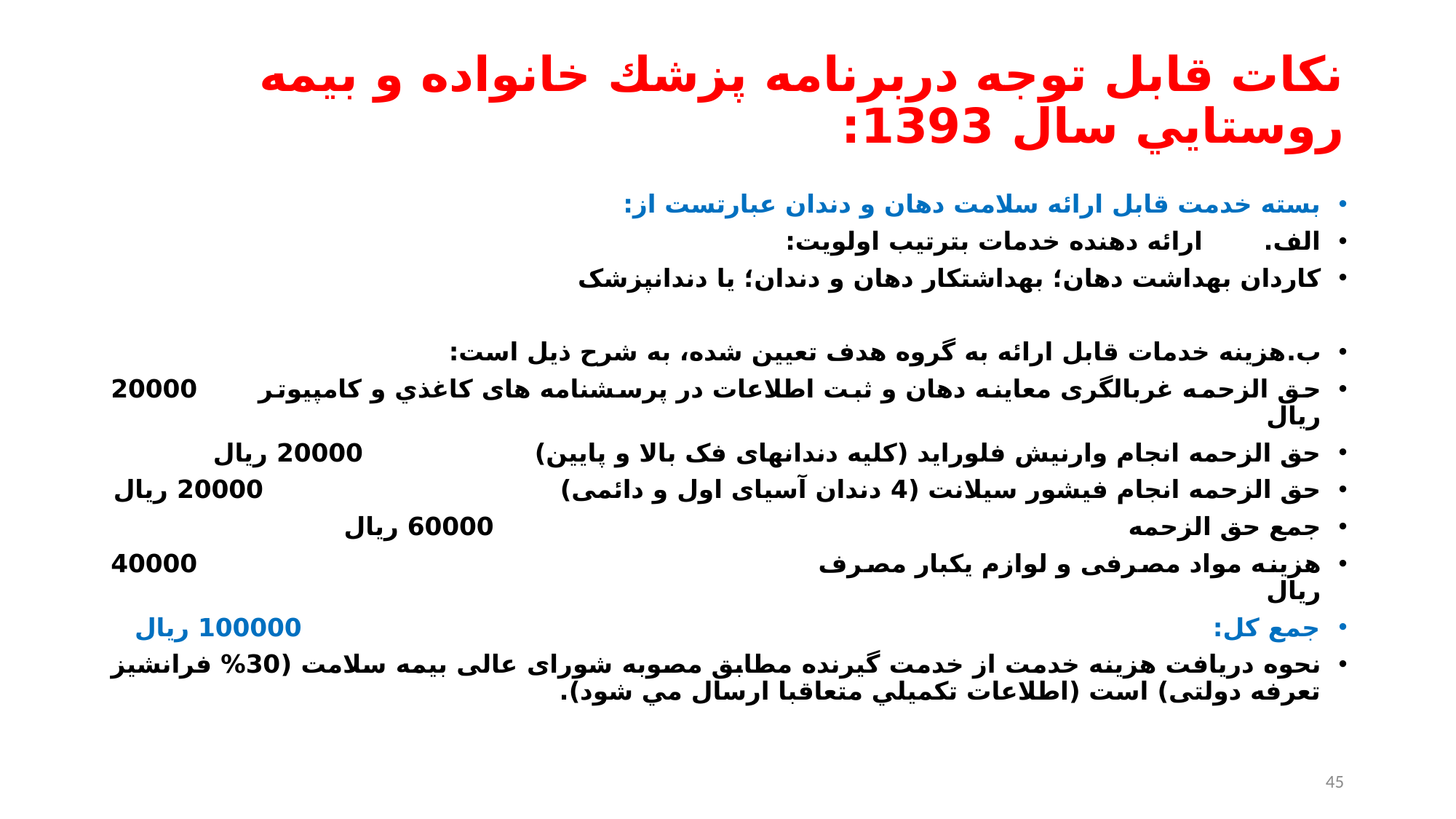

# نكات قابل توجه دربرنامه پزشك خانواده و بيمه روستايي سال 1393:
بسته خدمت قابل ارائه سلامت دهان و دندان عبارتست از:
الف.       ارائه دهنده خدمات بترتیب اولویت:
کاردان بهداشت دهان؛ بهداشتكار دهان و دندان؛ يا دندانپزشک

ب.	هزینه خدمات قابل ارائه به گروه هدف تعيين شده، به شرح ذیل است:
حق الزحمه غربالگری معاینه دهان و ثبت اطلاعات در پرسشنامه های کاغذي و کامپیوتر       20000 ریال
حق الزحمه انجام وارنیش فلوراید (کلیه دندانهای فک بالا و پایین)		                   20000 ریال
حق الزحمه انجام فیشور سیلانت (4 دندان آسیای اول و دائمی)	                                  20000 ریال
جمع حق الزحمه			                                                            	       	   60000 ریال
هزینه مواد مصرفی و لوازم یکبار مصرف                                        	         	                   40000 ریال
جمع کل:                                                                          		        	                  100000 ریال
نحوه دریافت هزینه خدمت از خدمت گیرنده مطابق مصوبه شورای عالی بیمه سلامت (30% فرانشیز تعرفه دولتی) است (اطلاعات تكميلي متعاقبا ارسال مي شود).

45